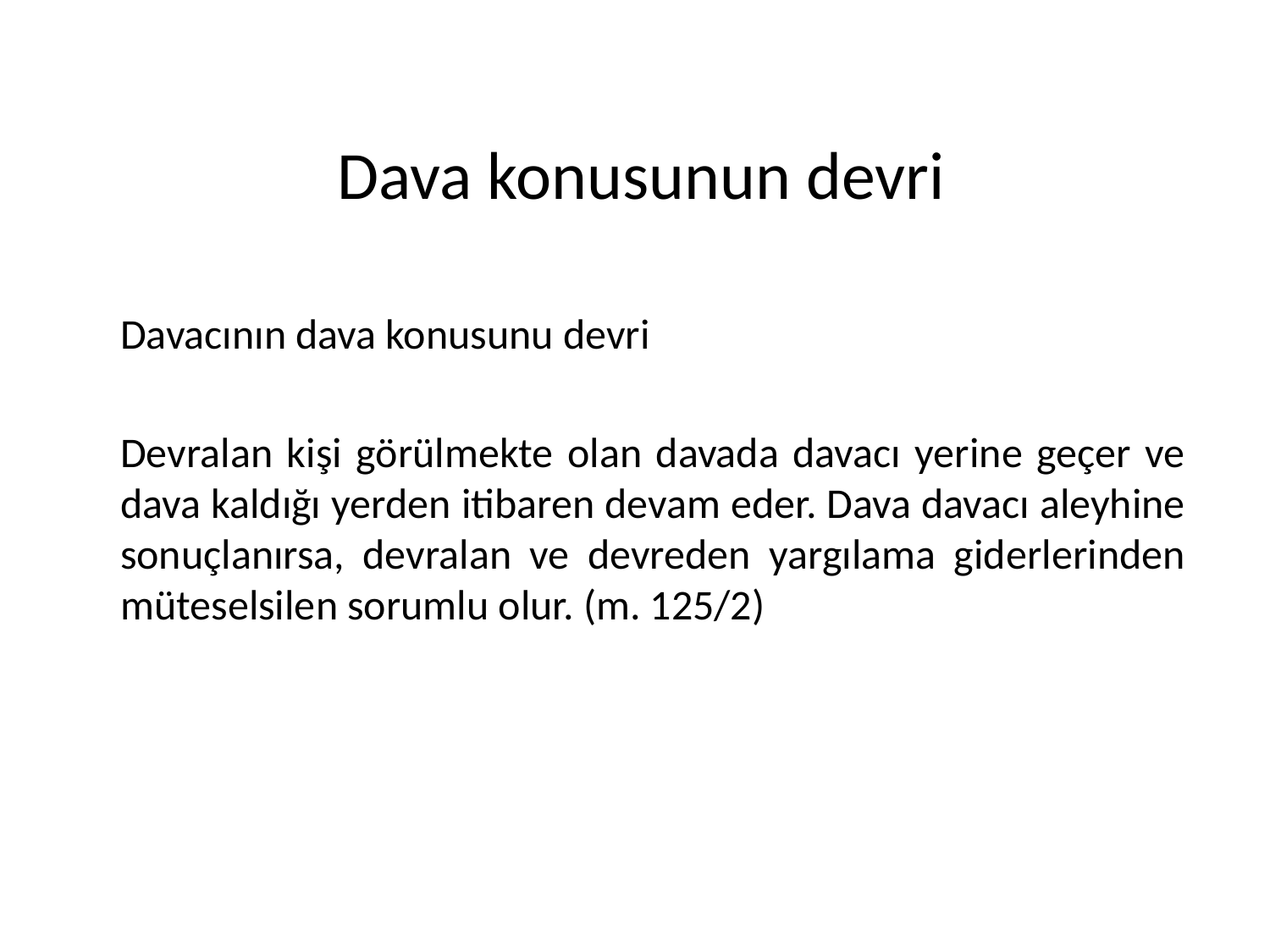

# Dava konusunun devri
Davacının dava konusunu devri

Devralan kişi görülmekte olan davada davacı yerine geçer ve dava kaldığı yerden itibaren devam eder. Dava davacı aleyhine sonuçlanırsa, devralan ve devreden yargılama giderlerinden müteselsilen sorumlu olur. (m. 125/2)